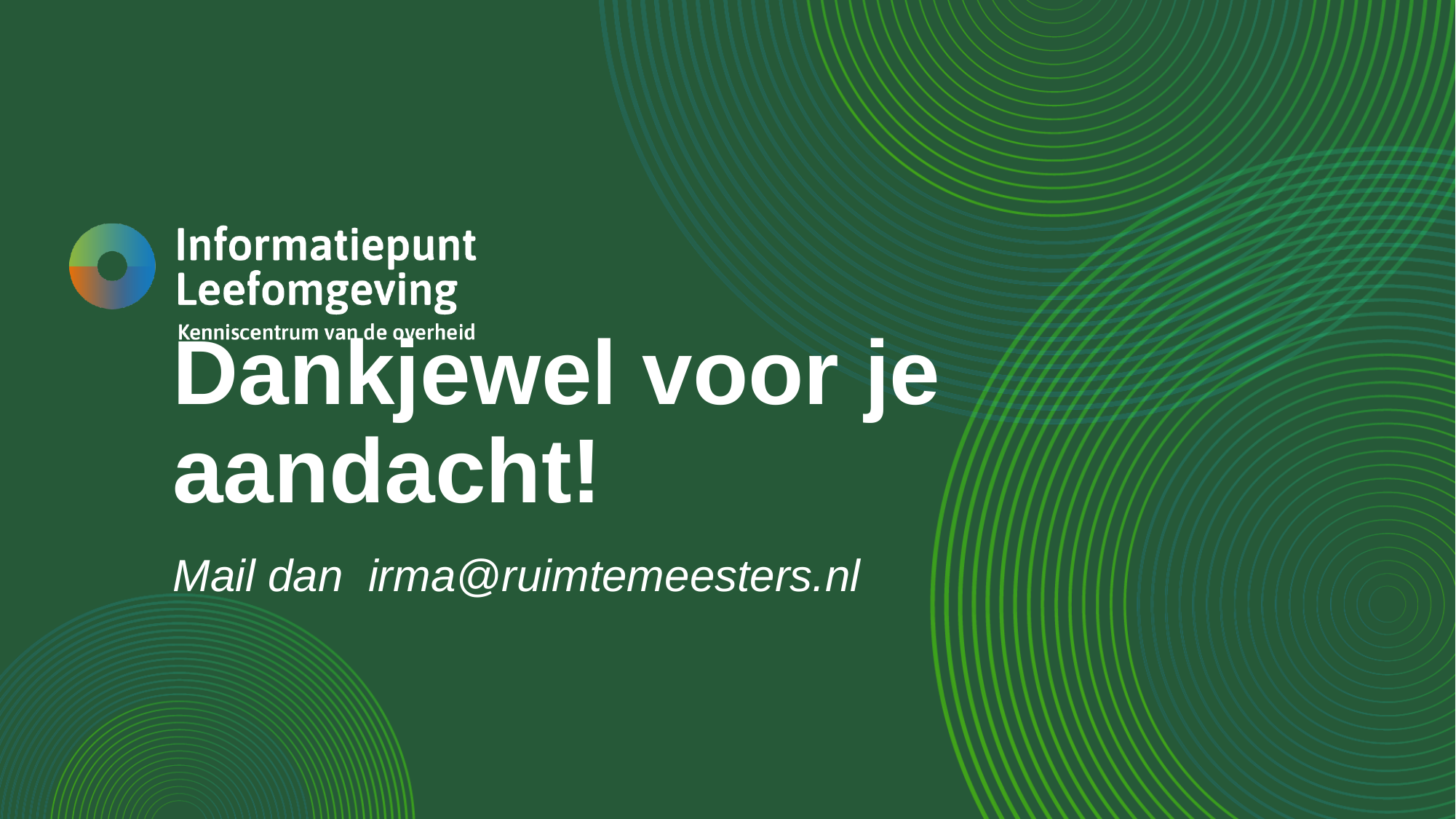

# Dankjewel voor je aandacht!
Mail dan  irma@ruimtemeesters.nl